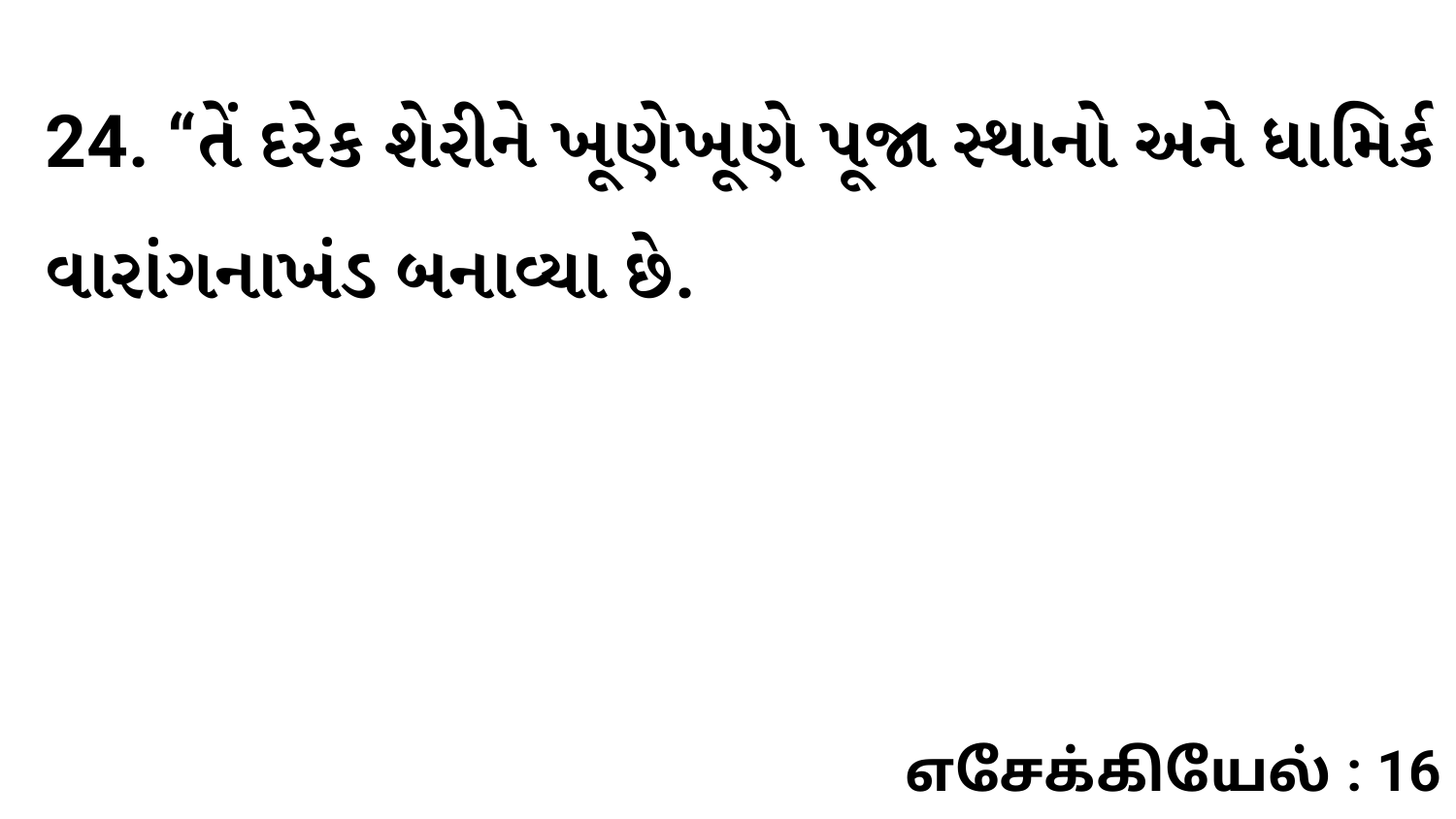

24. “તેં દરેક શેરીને ખૂણેખૂણે પૂજા સ્થાનો અને ધામિર્ક વારાંગનાખંડ બનાવ્યા છે.
எசேக்கியேல் : 16